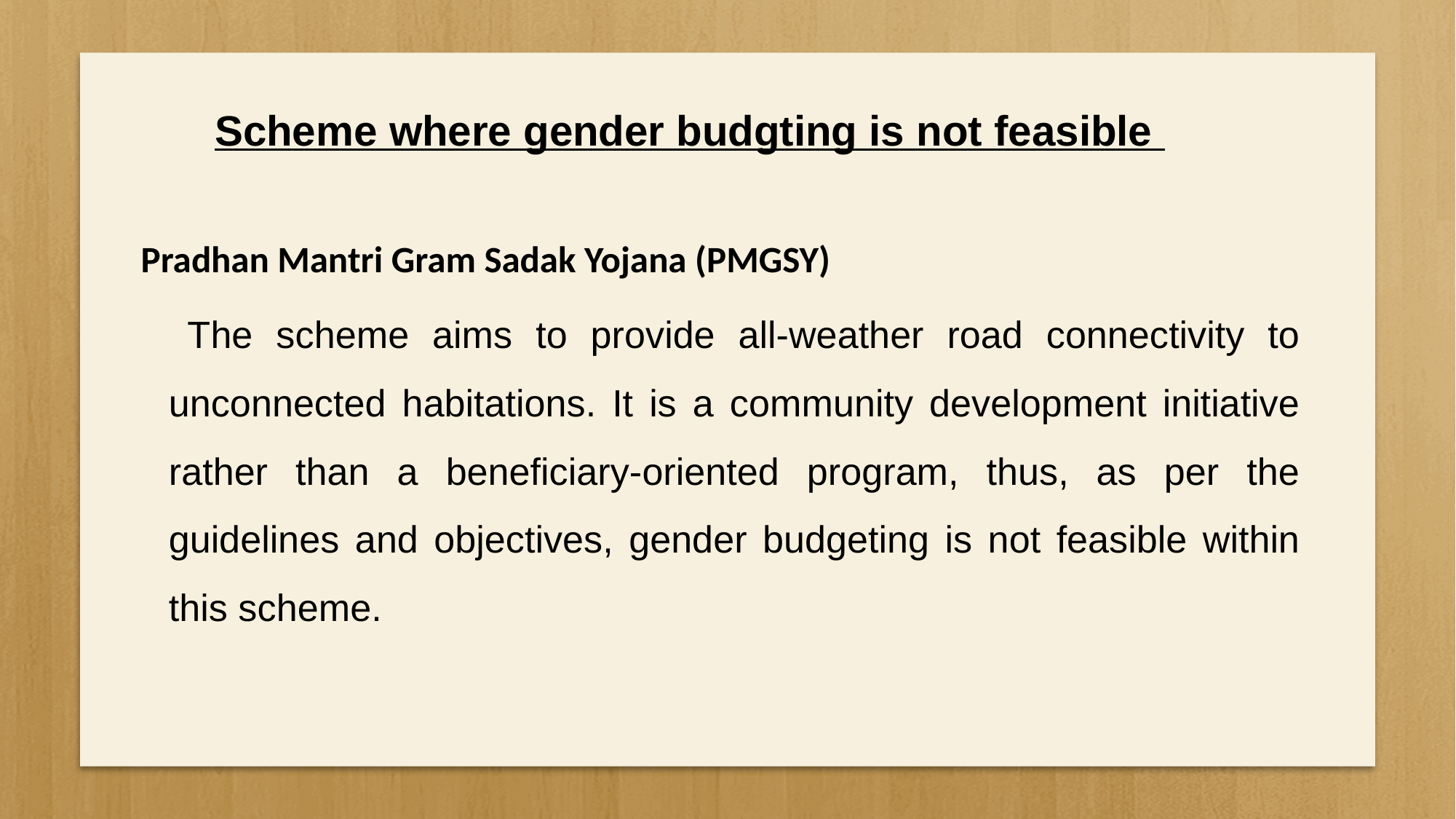

Scheme where gender budgting is not feasible
Pradhan Mantri Gram Sadak Yojana (PMGSY)
  The scheme aims to provide all-weather road connectivity to unconnected habitations. It is a community development initiative rather than a beneficiary-oriented program, thus, as per the guidelines and objectives, gender budgeting is not feasible within this scheme.